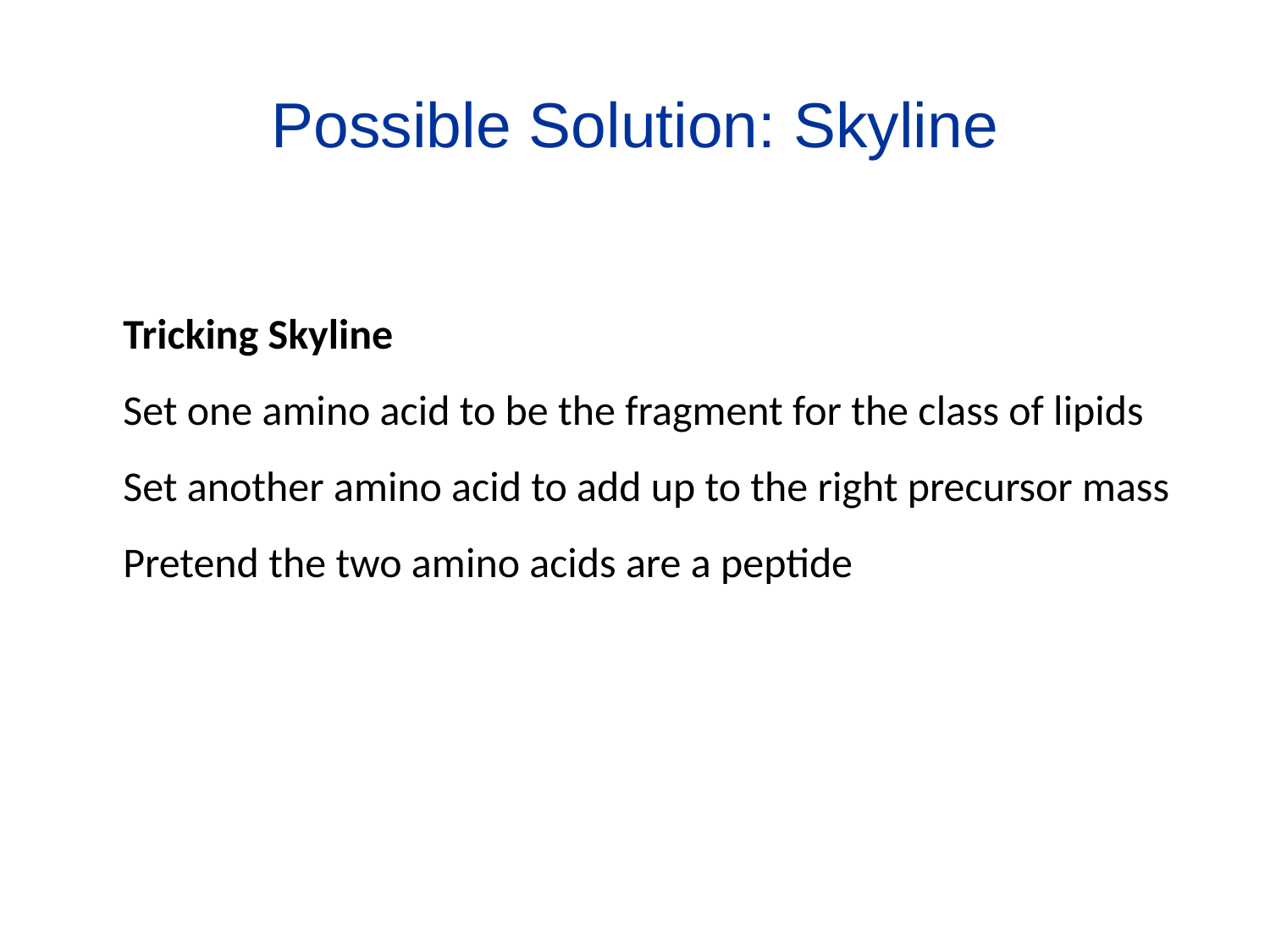

Possible Solution: Skyline
Tricking Skyline
Set one amino acid to be the fragment for the class of lipids
Set another amino acid to add up to the right precursor mass
Pretend the two amino acids are a peptide